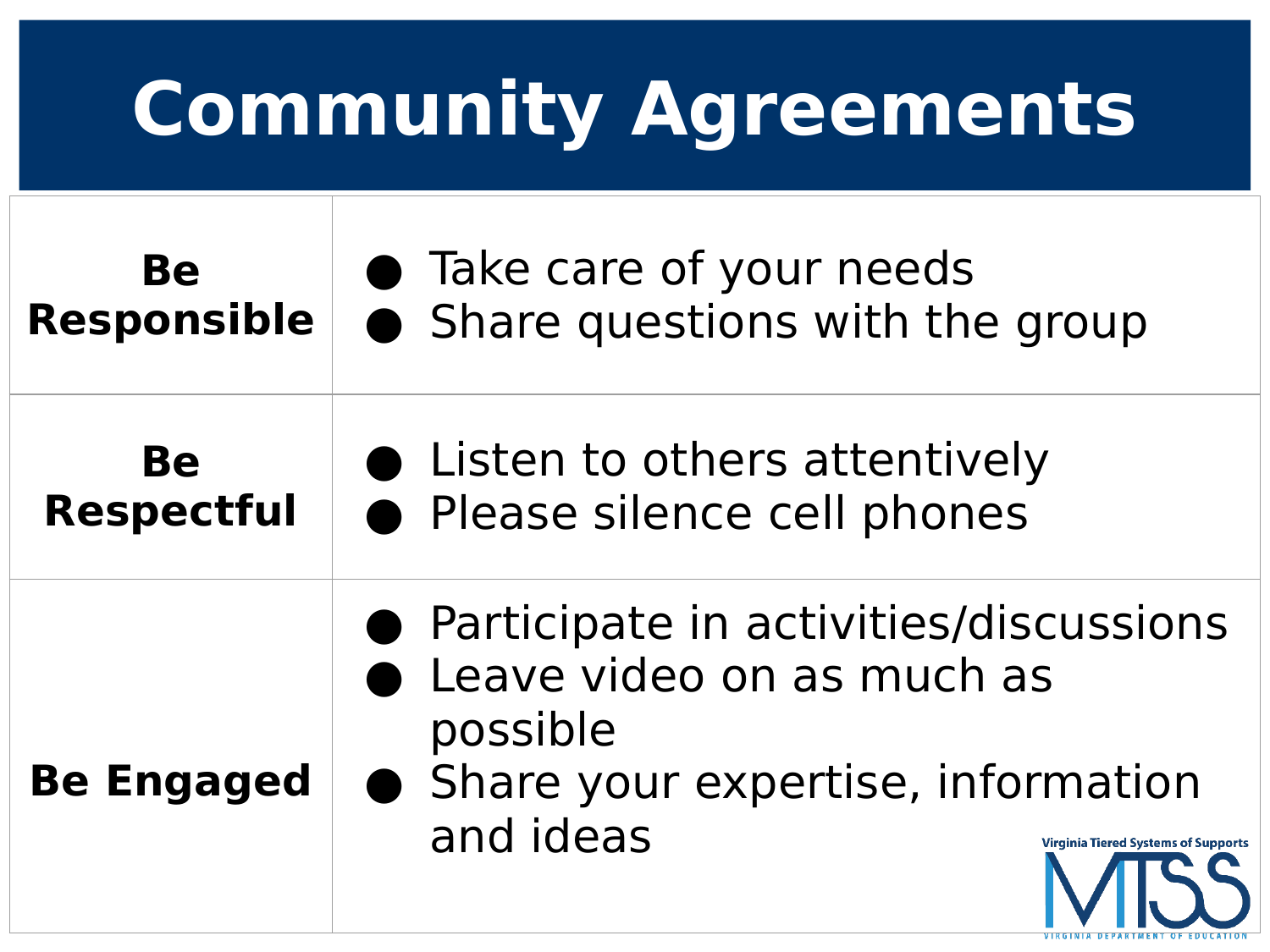

# Community Agreements
| Be Responsible | Take care of your needs Share questions with the group |
| --- | --- |
| Be Respectful | Listen to others attentively Please silence cell phones |
| Be Engaged | Participate in activities/discussions Leave video on as much as possible Share your expertise, information and ideas |